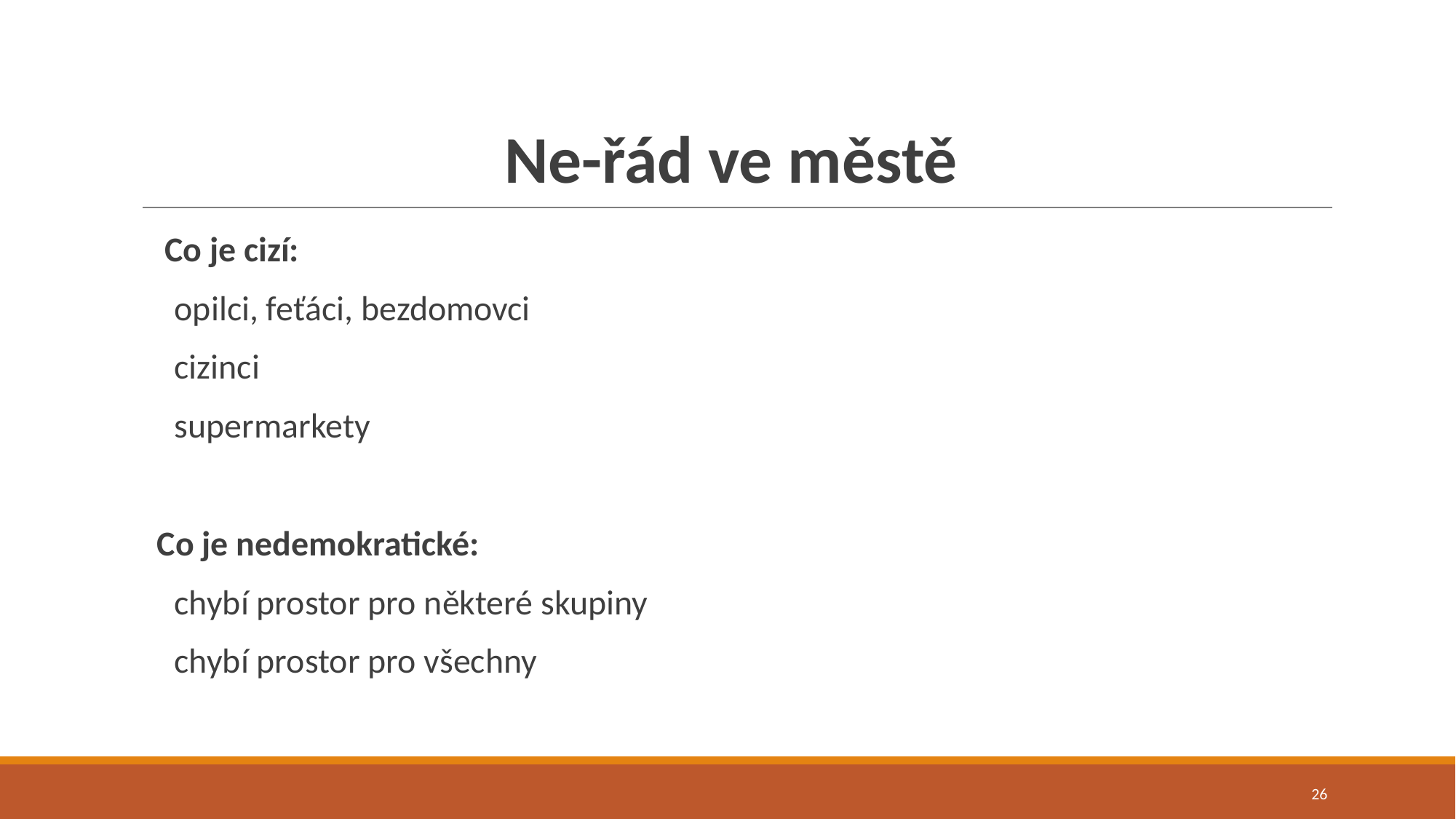

# Ne-řád ve městě
Co je cizí:
 opilci, feťáci, bezdomovci
 cizinci
 supermarkety

Co je nedemokratické:
 chybí prostor pro některé skupiny
 chybí prostor pro všechny

Co je neestetické a nefunkční:
 dopravní zatížení a parkování
 výkaly
 chaos ve městě

Co narušuje životní prostředí:
 průmyslové zóny
 příroda versus výstavba

26